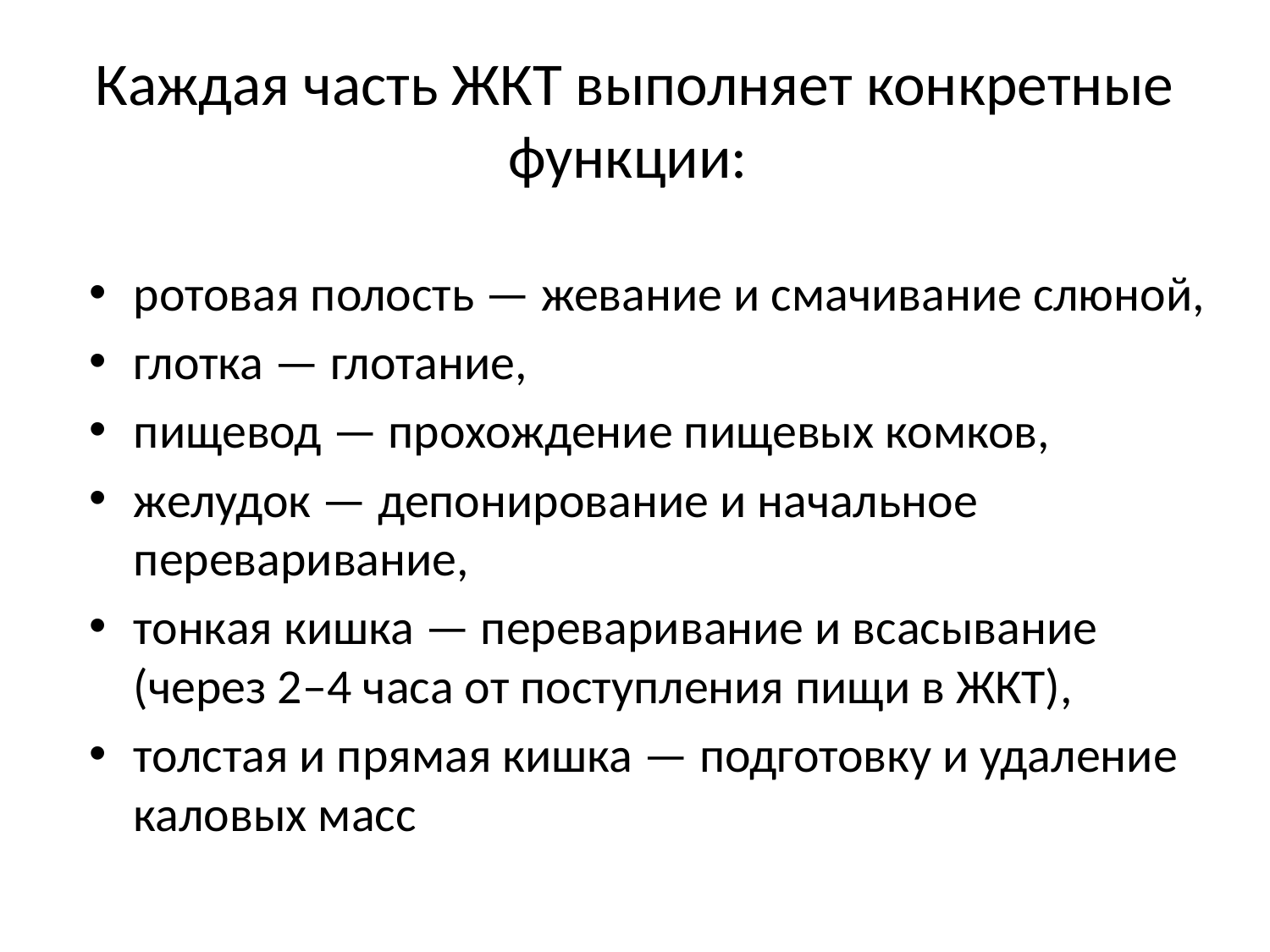

# Каждая часть ЖКТ выполняет конкретные функции:
ротовая полость — жевание и смачивание слюной,
глотка — глотание,
пищевод — прохождение пищевых комков,
желудок — депонирование и начальное переваривание,
тонкая кишка — переваривание и всасывание (через 2–4 часа от поступления пищи в ЖКТ),
толстая и прямая кишка — подготовку и удаление каловых масс